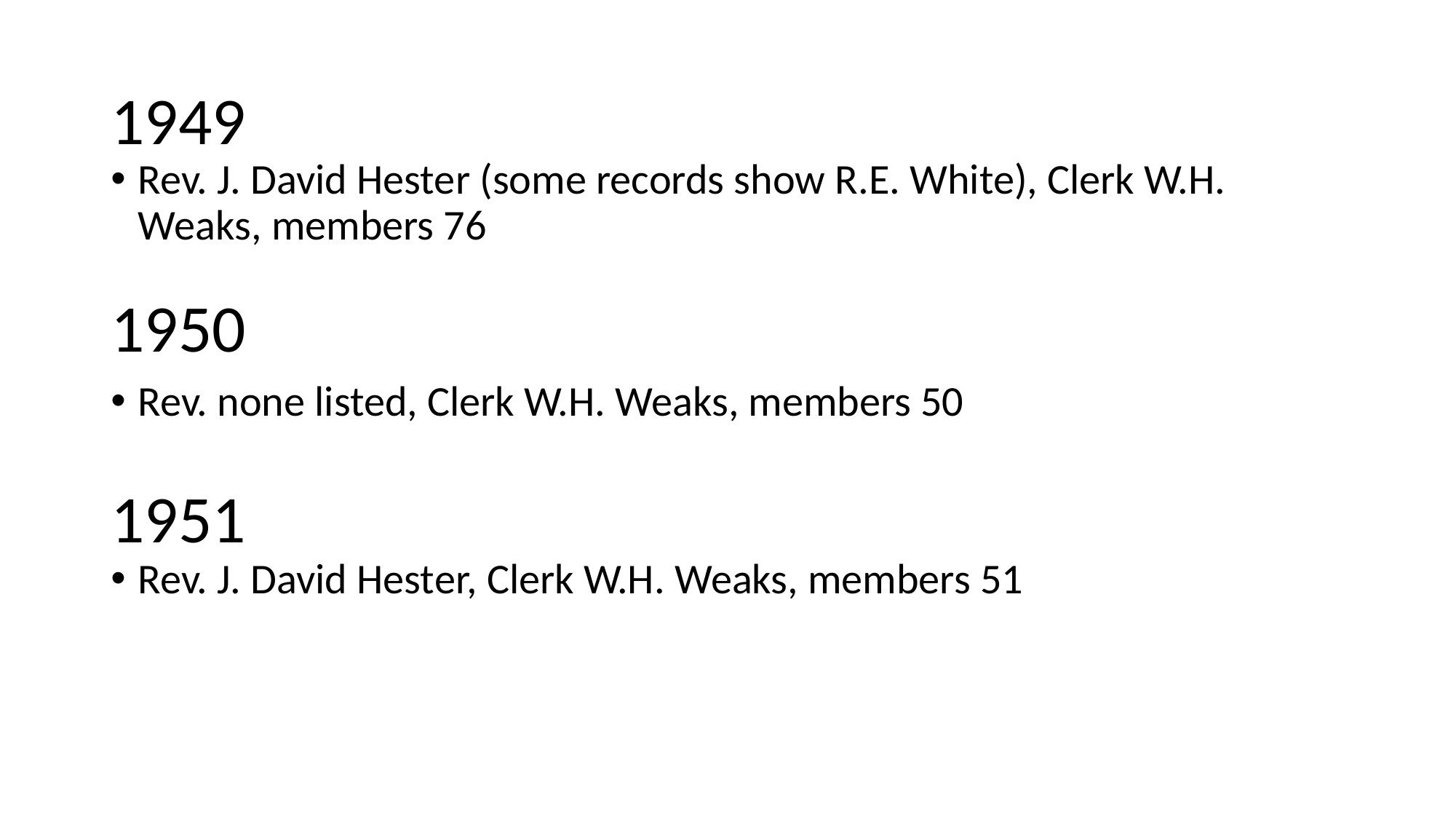

# 1949
Rev. J. David Hester (some records show R.E. White), Clerk W.H. Weaks, members 76
1950
Rev. none listed, Clerk W.H. Weaks, members 50
1951
Rev. J. David Hester, Clerk W.H. Weaks, members 51